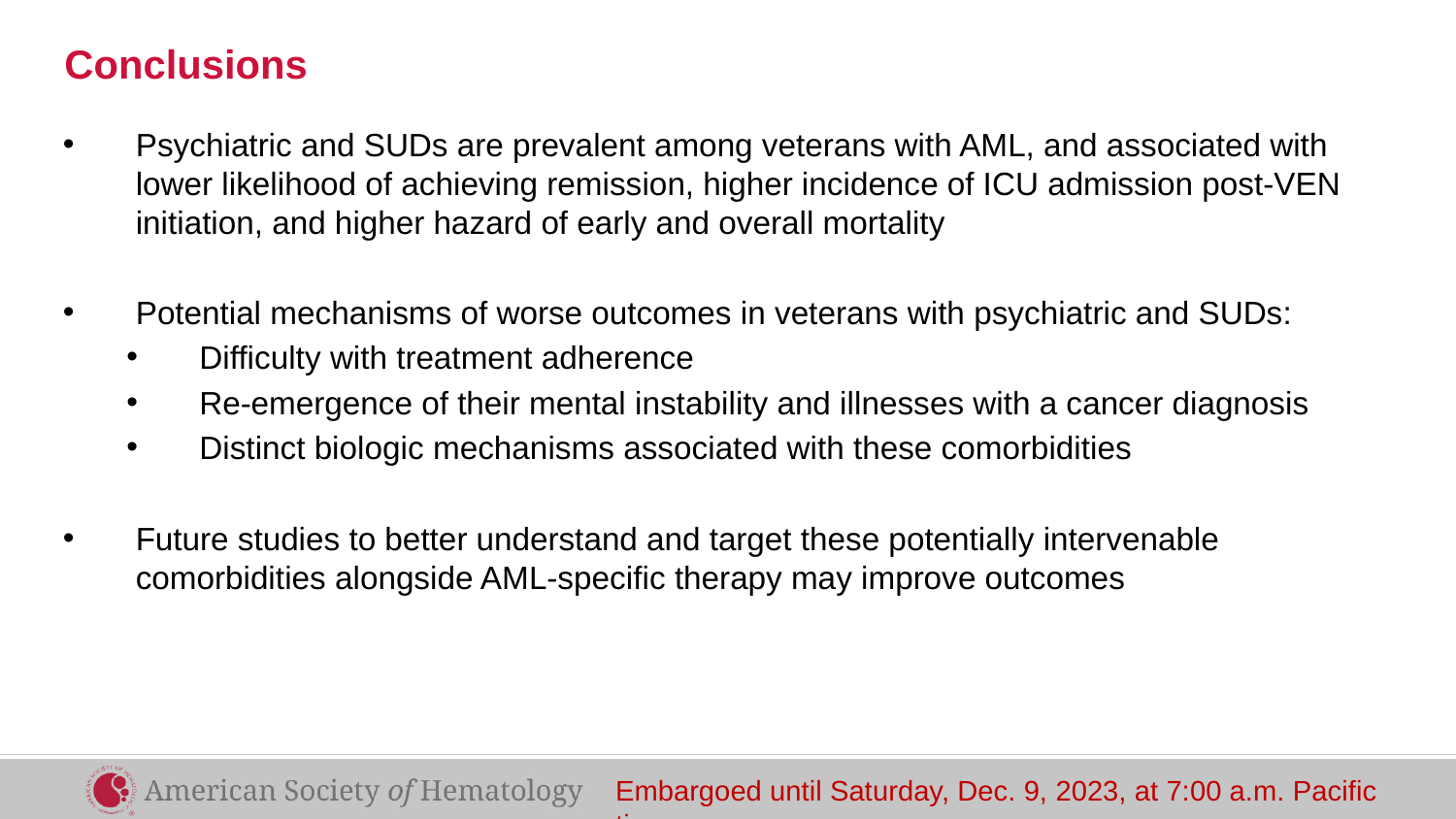

# Conclusions
Psychiatric and SUDs are prevalent among veterans with AML, and associated with lower likelihood of achieving remission, higher incidence of ICU admission post-VEN initiation, and higher hazard of early and overall mortality

Potential mechanisms of worse outcomes in veterans with psychiatric and SUDs:
Difficulty with treatment adherence
Re-emergence of their mental instability and illnesses with a cancer diagnosis
Distinct biologic mechanisms associated with these comorbidities

Future studies to better understand and target these potentially intervenable comorbidities alongside AML-specific therapy may improve outcomes

Embargoed until Saturday, Dec. 9, 2023, at 7:00 a.m. Pacific time